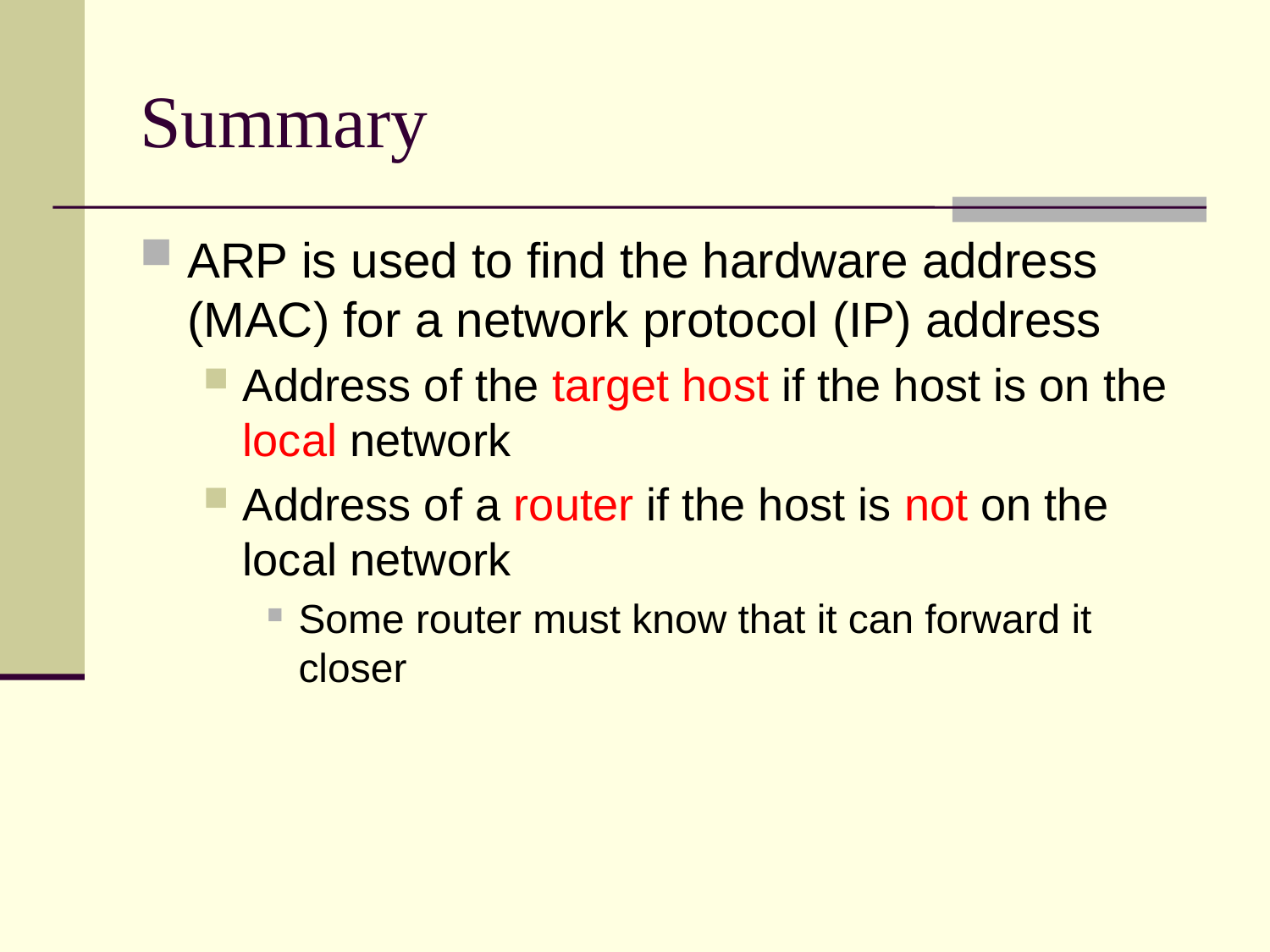

# Summary
ARP is used to find the hardware address (MAC) for a network protocol (IP) address
Address of the target host if the host is on the local network
Address of a router if the host is not on the local network
Some router must know that it can forward it closer